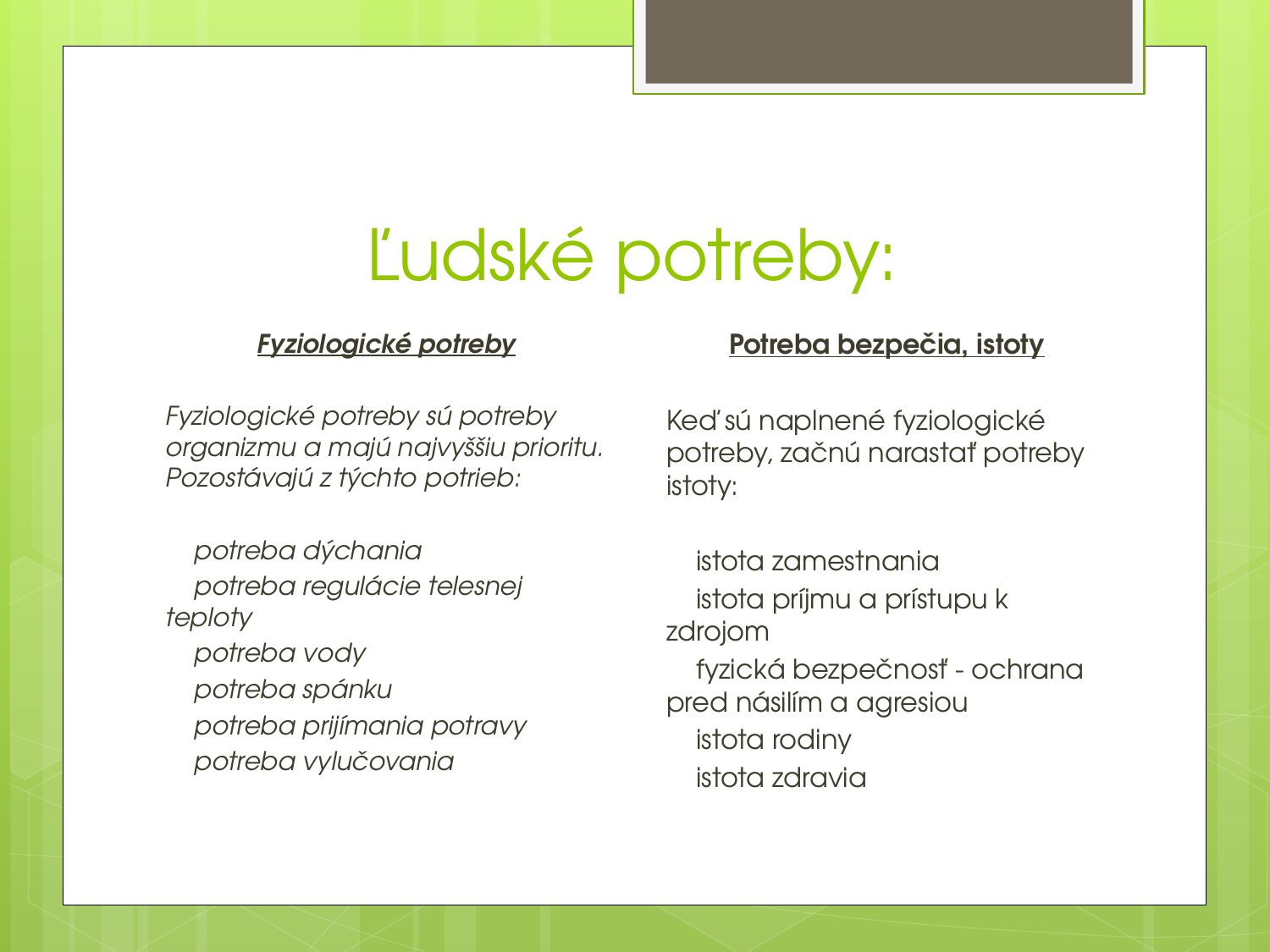

# Ľudské potreby:
Potreba bezpečia, istoty

Keď sú naplnené fyziologické potreby, začnú narastať potreby istoty:

    istota zamestnania
    istota príjmu a prístupu k zdrojom
    fyzická bezpečnosť - ochrana pred násilím a agresiou
    istota rodiny
    istota zdravia

Fyziologické potreby

Fyziologické potreby sú potreby organizmu a majú najvyššiu prioritu. Pozostávajú z týchto potrieb:

    potreba dýchania
    potreba regulácie telesnej teploty
    potreba vody
    potreba spánku
    potreba prijímania potravy
    potreba vylučovania